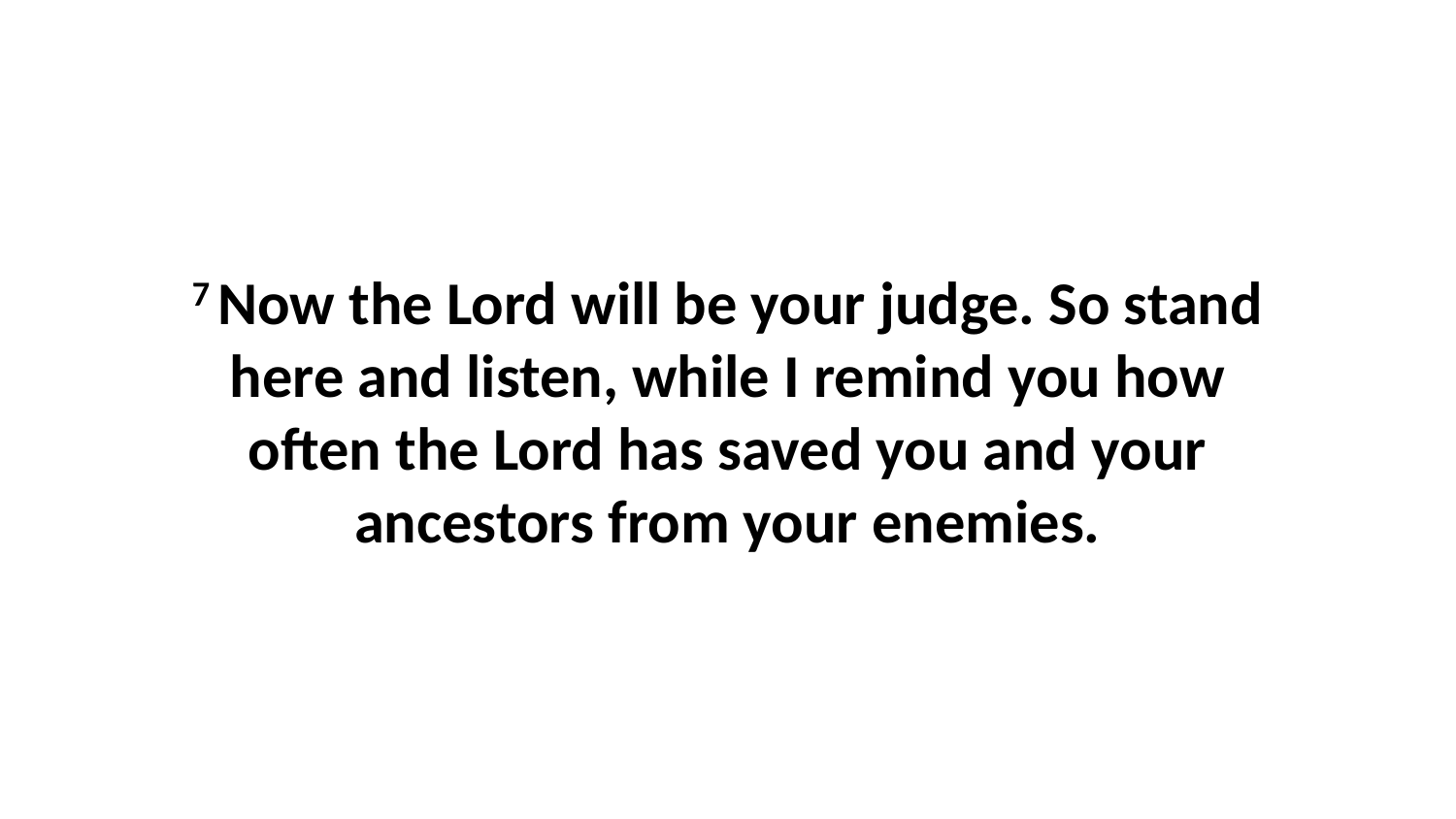

7 Now the Lord will be your judge. So stand here and listen, while I remind you how often the Lord has saved you and your ancestors from your enemies.